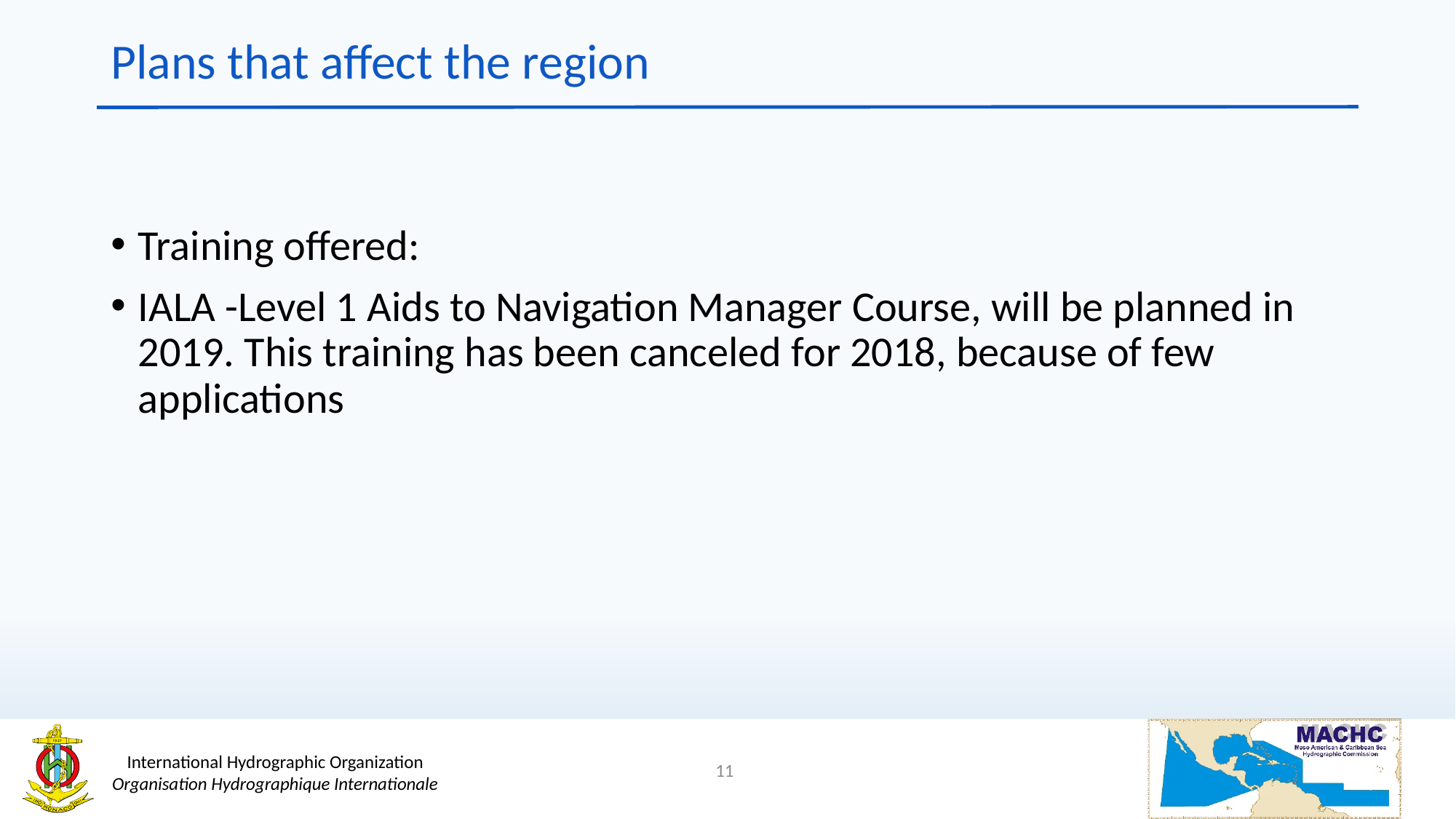

# Plans that affect the region
Training offered:
IALA -Level 1 Aids to Navigation Manager Course, will be planned in 2019. This training has been canceled for 2018, because of few applications
11